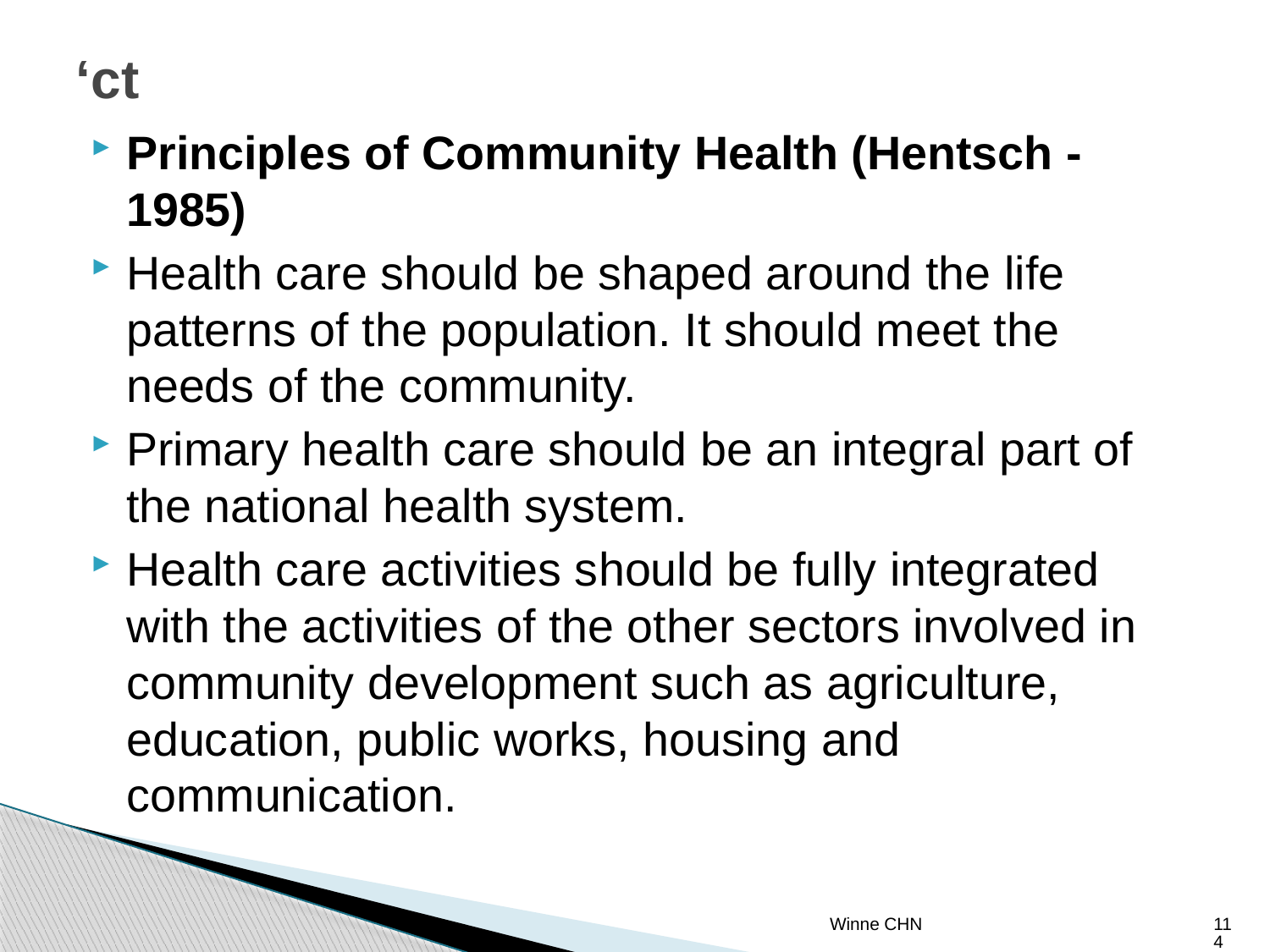

# ‘ct
Principles of Community Health (Hentsch - 1985)
Health care should be shaped around the life patterns of the population. It should meet the needs of the community.
Primary health care should be an integral part of the national health system.
Health care activities should be fully integrated with the activities of the other sectors involved in community development such as agriculture, education, public works, housing and communication.
Winne CHN
114